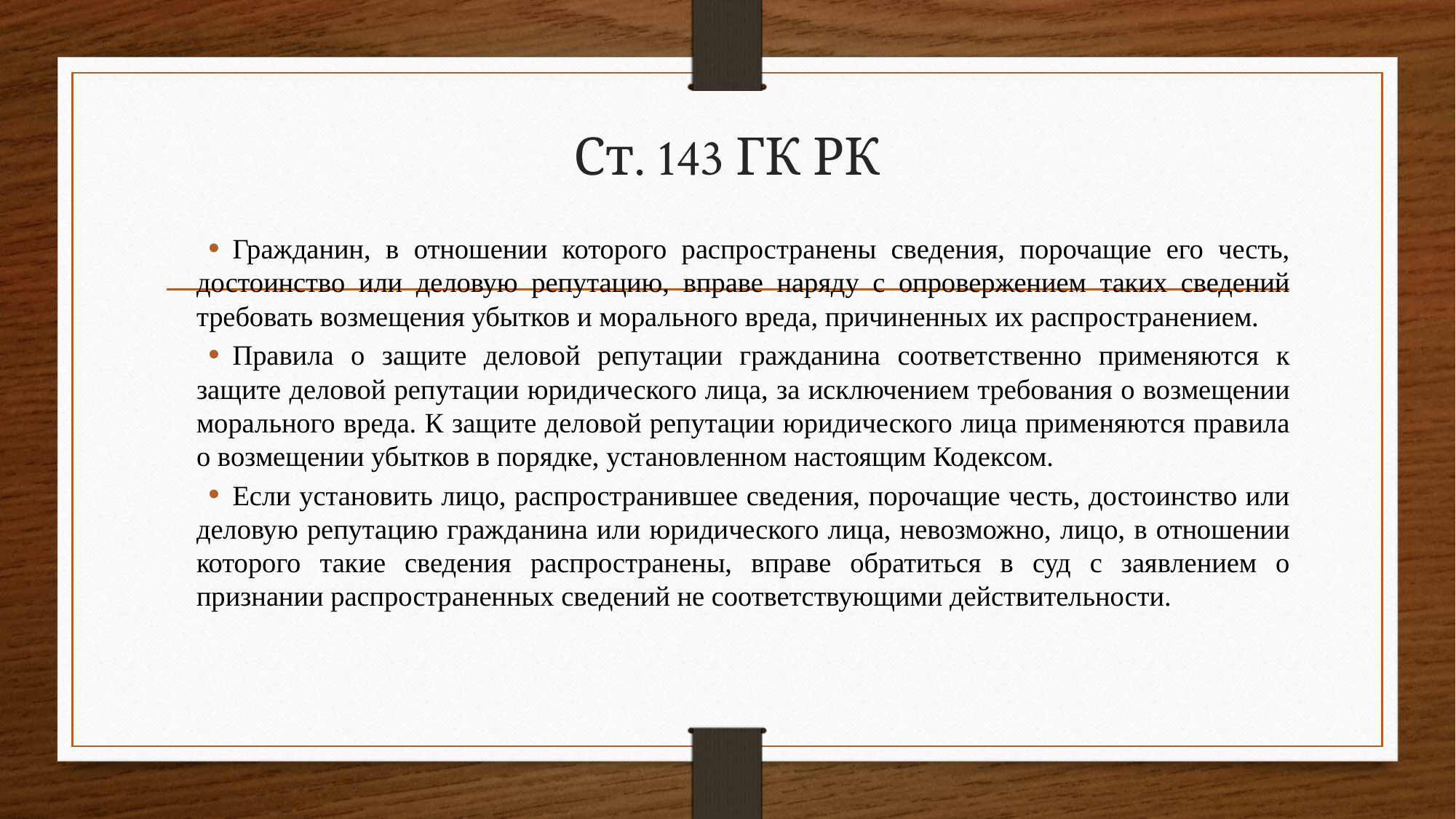

# Ст. 143 ГК РК
Гражданин, в отношении которого распространены сведения, порочащие его честь, достоинство или деловую репутацию, вправе наряду с опровержением таких сведений требовать возмещения убытков и морального вреда, причиненных их распространением.
Правила о защите деловой репутации гражданина соответственно применяются к защите деловой репутации юридического лица, за исключением требования о возмещении морального вреда. К защите деловой репутации юридического лица применяются правила о возмещении убытков в порядке, установленном настоящим Кодексом.
Если установить лицо, распространившее сведения, порочащие честь, достоинство или деловую репутацию гражданина или юридического лица, невозможно, лицо, в отношении которого такие сведения распространены, вправе обратиться в суд с заявлением о признании распространенных сведений не соответствующими действительности.